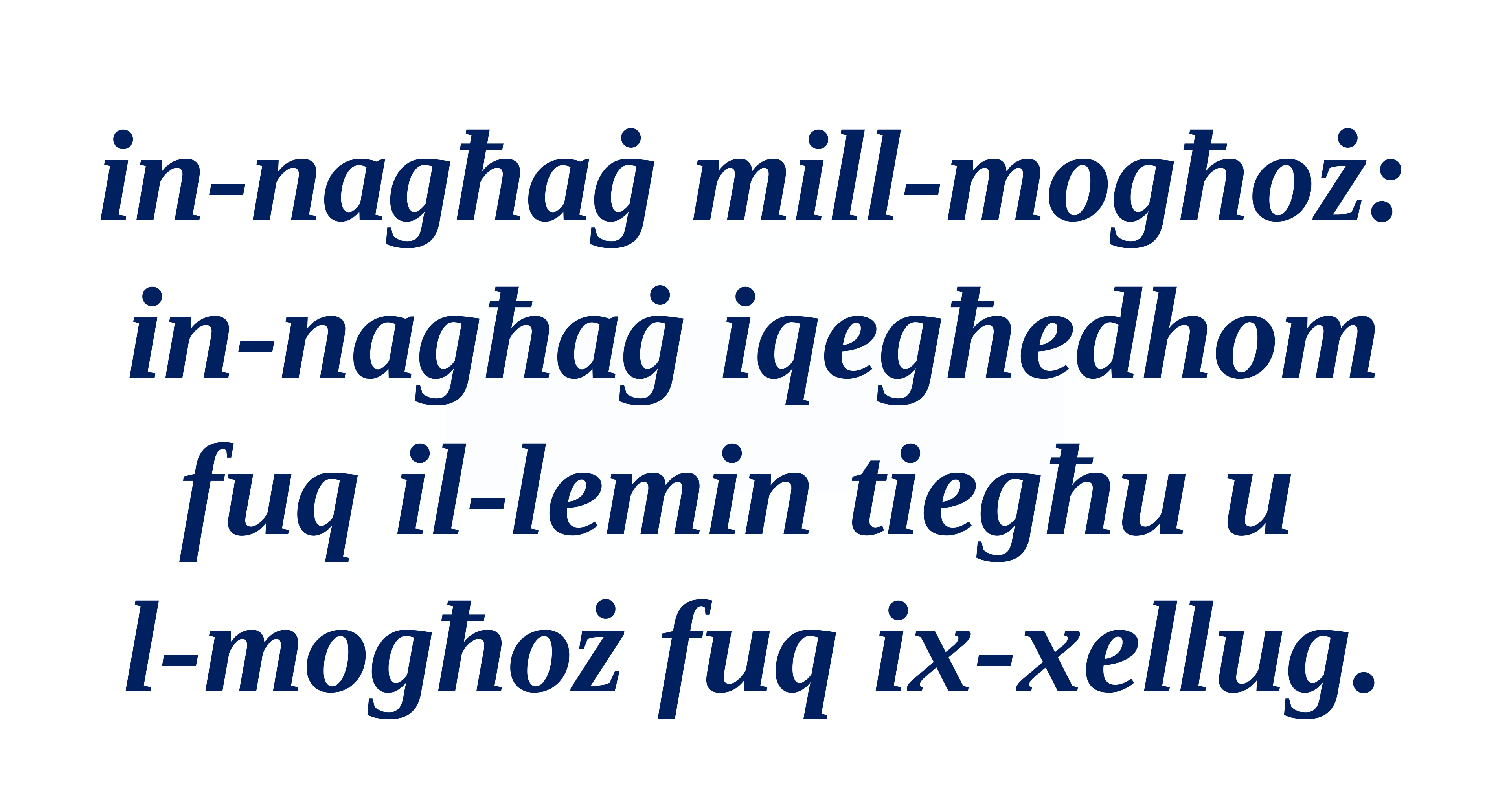

in-nagħaġ mill-mogħoż: in-nagħaġ iqegħedhom fuq il-lemin tiegħu u
l-mogħoż fuq ix-xellug.